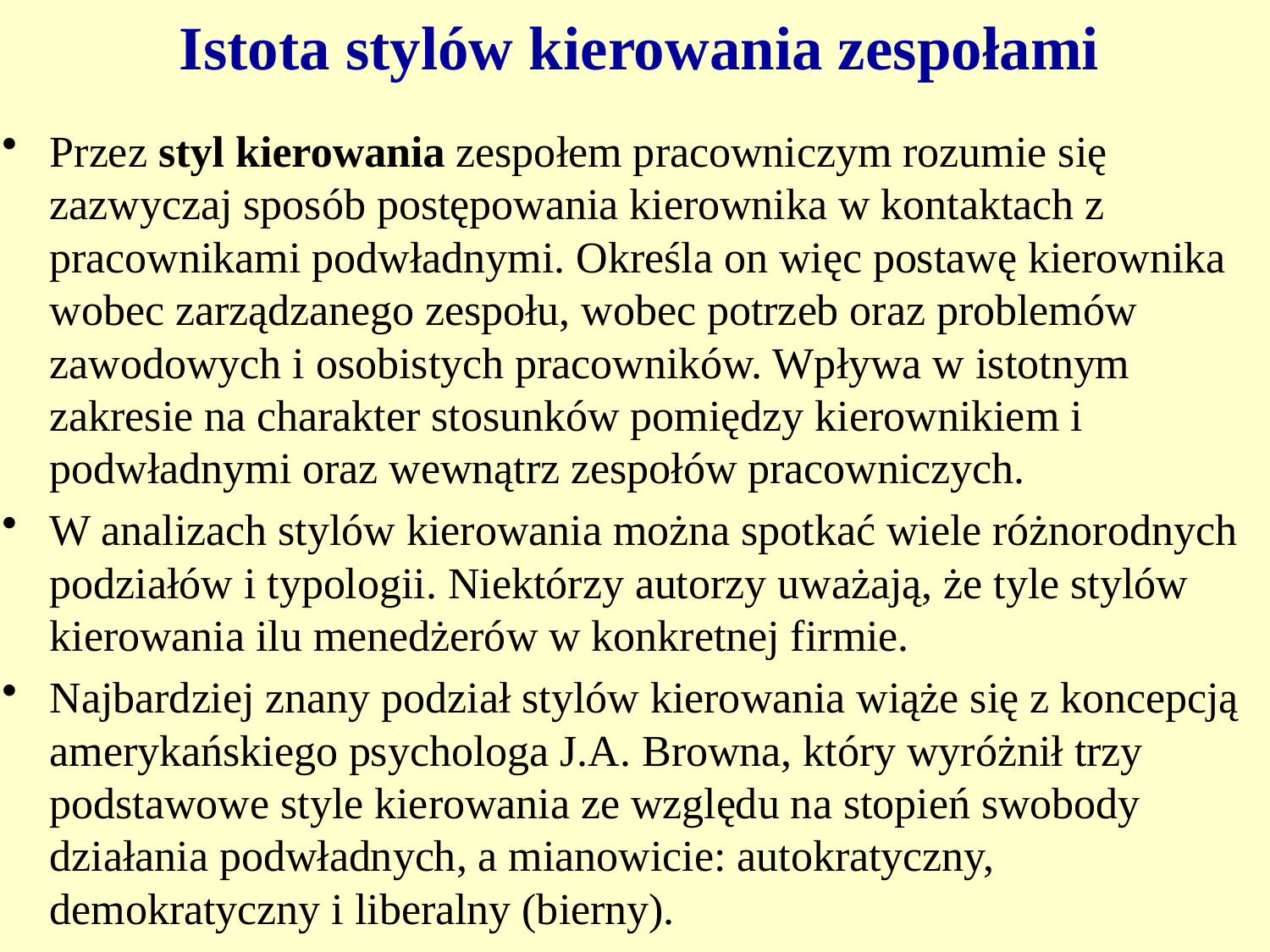

Istota stylów kierowania zespołami
Przez styl kierowania zespołem pracowniczym rozumie się zazwyczaj sposób postępowania kierownika w kontaktach z pracownikami podwładnymi. Określa on więc postawę kierownika wobec zarządzanego zespołu, wobec potrzeb oraz problemów zawodowych i osobistych pracowników. Wpływa w istotnym zakresie na charakter stosunków pomiędzy kierownikiem i podwładnymi oraz wewnątrz zespołów pracowniczych.
W analizach stylów kierowania można spotkać wiele różnorodnych podziałów i typologii. Niektórzy autorzy uważają, że tyle stylów kierowania ilu menedżerów w konkretnej firmie.
Najbardziej znany podział stylów kierowania wiąże się z koncepcją amerykańskiego psychologa J.A. Browna, który wyróżnił trzy podstawowe style kierowania ze względu na stopień swobody działania podwładnych, a mianowicie: autokratyczny, demokratyczny i liberalny (bierny).